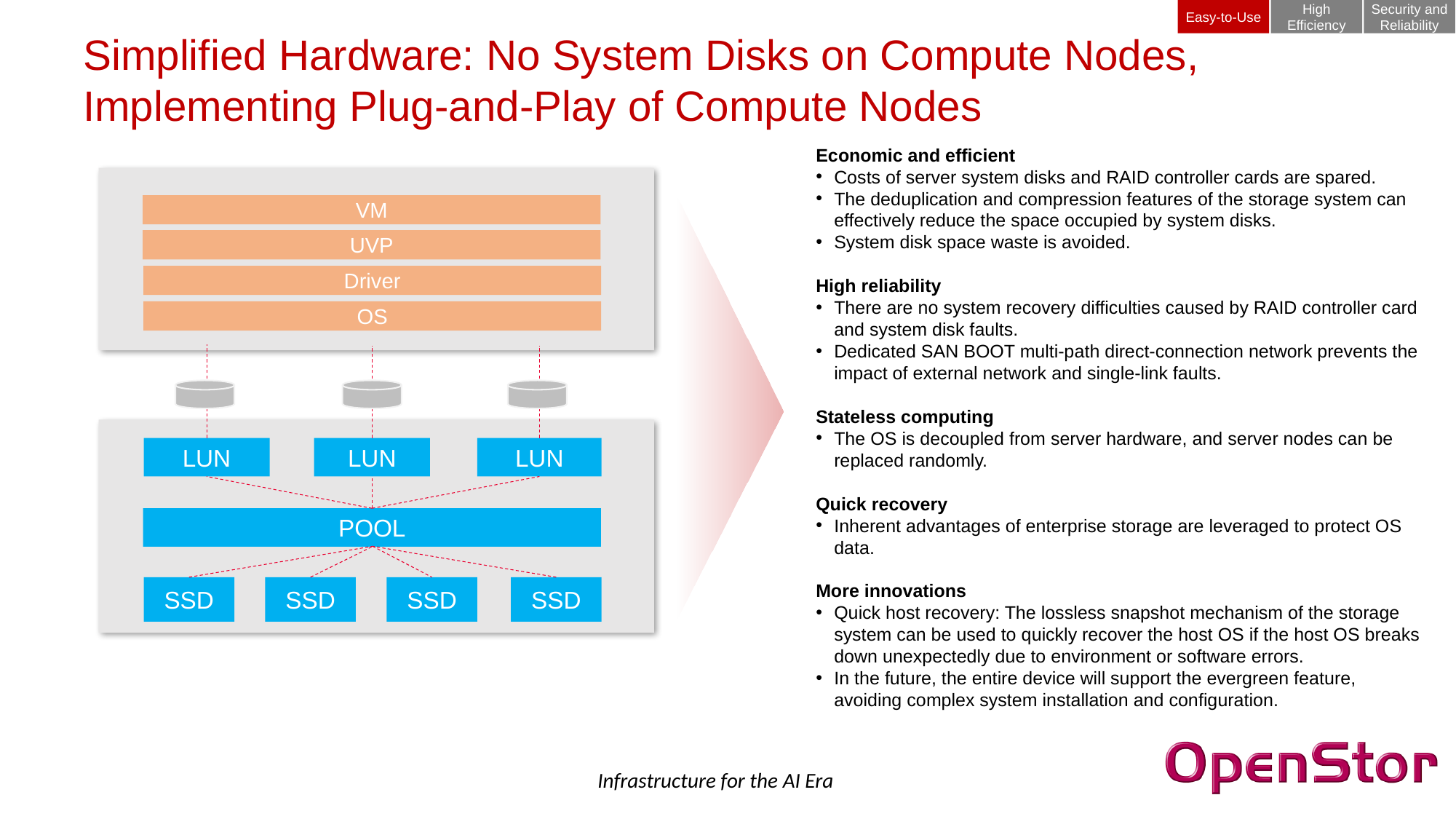

Easy-to-Use
High Efficiency
Security and Reliability
Simplified Hardware: No System Disks on Compute Nodes, Implementing Plug-and-Play of Compute Nodes
Economic and efficient
Costs of server system disks and RAID controller cards are spared.
The deduplication and compression features of the storage system can effectively reduce the space occupied by system disks.
System disk space waste is avoided.

High reliability
There are no system recovery difficulties caused by RAID controller card and system disk faults.
Dedicated SAN BOOT multi-path direct-connection network prevents the impact of external network and single-link faults.

Stateless computing
The OS is decoupled from server hardware, and server nodes can be replaced randomly.

Quick recovery
Inherent advantages of enterprise storage are leveraged to protect OS data.

More innovations
Quick host recovery: The lossless snapshot mechanism of the storage system can be used to quickly recover the host OS if the host OS breaks down unexpectedly due to environment or software errors.
In the future, the entire device will support the evergreen feature, avoiding complex system installation and configuration.

VM
UVP
Driver
OS

LUN
LUN
LUN

POOL
SSD
SSD
SSD
SSD